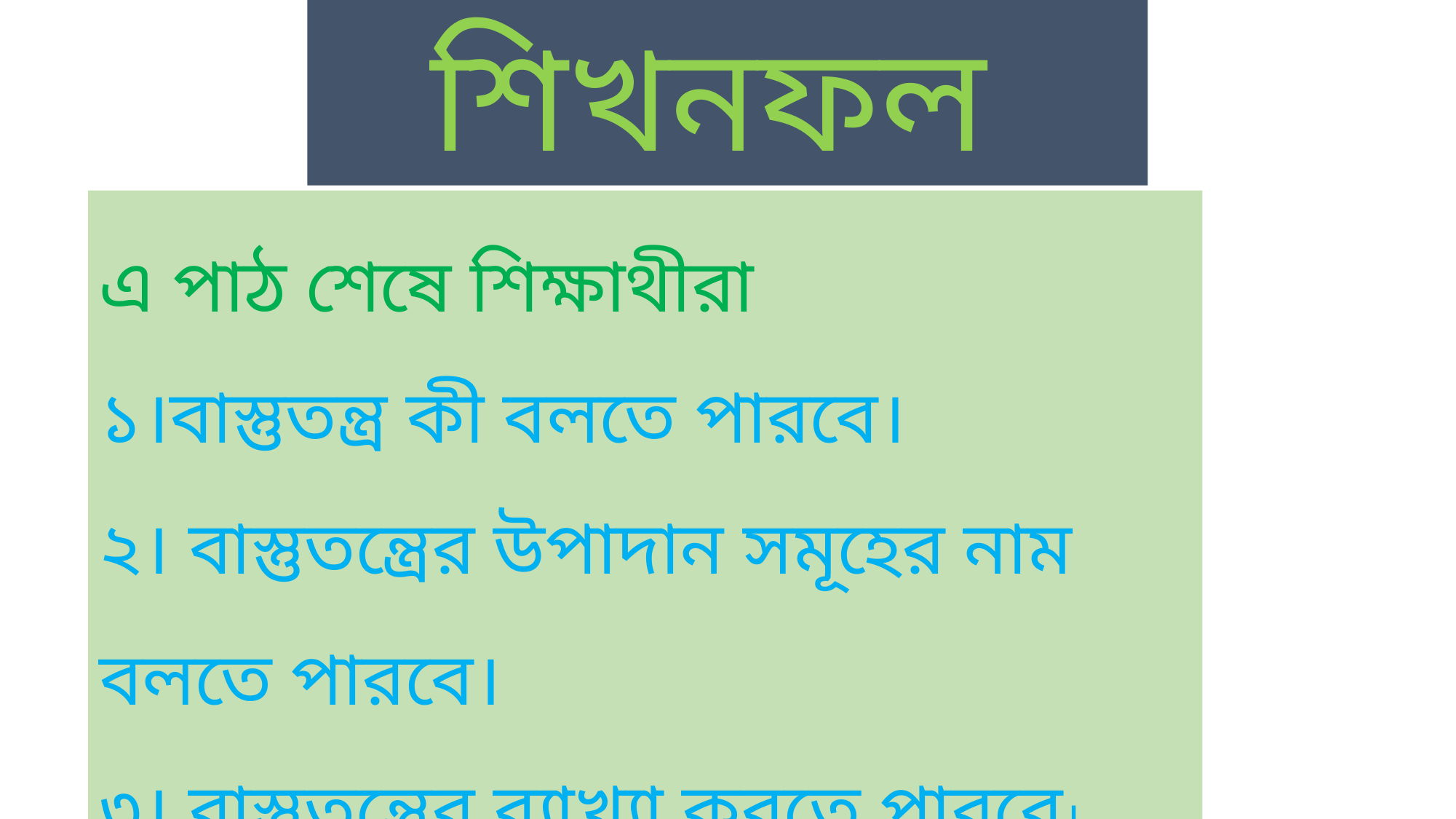

শিখনফল
এ পাঠ শেষে শিক্ষাথীরা
১।বাস্তুতন্ত্র কী বলতে পারবে।
২। বাস্তুতন্ত্রের উপাদান সমূহের নাম বলতে পারবে।
৩। বাস্তুতন্ত্রের ব্যাখ্যা করতে পারবে।